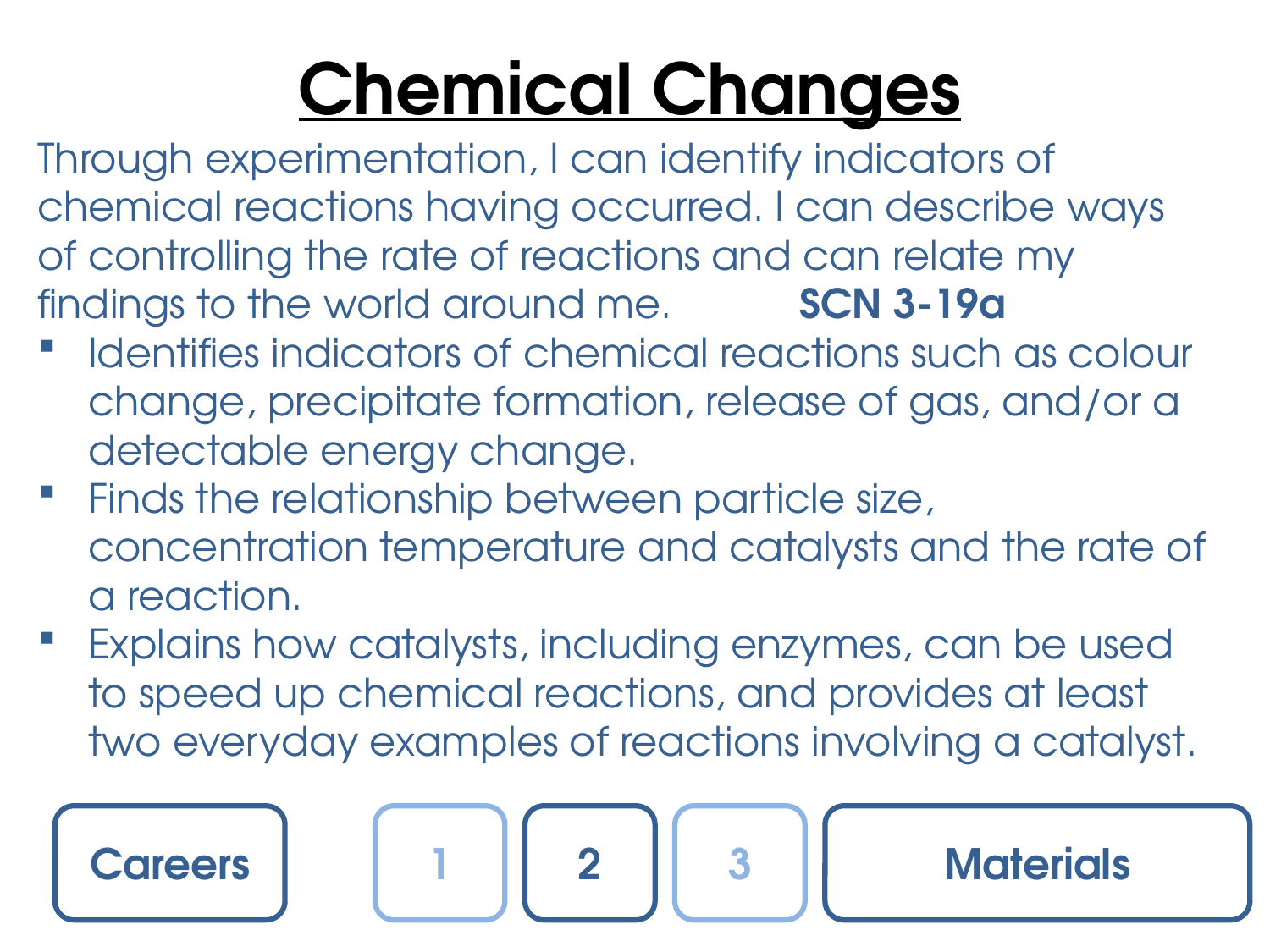

# Chemical Changes
Through experimentation, I can identify indicators of chemical reactions having occurred. I can describe ways of controlling the rate of reactions and can relate my findings to the world around me.	SCN 3-19a
Identifies indicators of chemical reactions such as colour change, precipitate formation, release of gas, and/or a detectable energy change.
Finds the relationship between particle size, concentration temperature and catalysts and the rate of a reaction.
Explains how catalysts, including enzymes, can be used to speed up chemical reactions, and provides at least two everyday examples of reactions involving a catalyst.
Careers
1
2
3
Materials